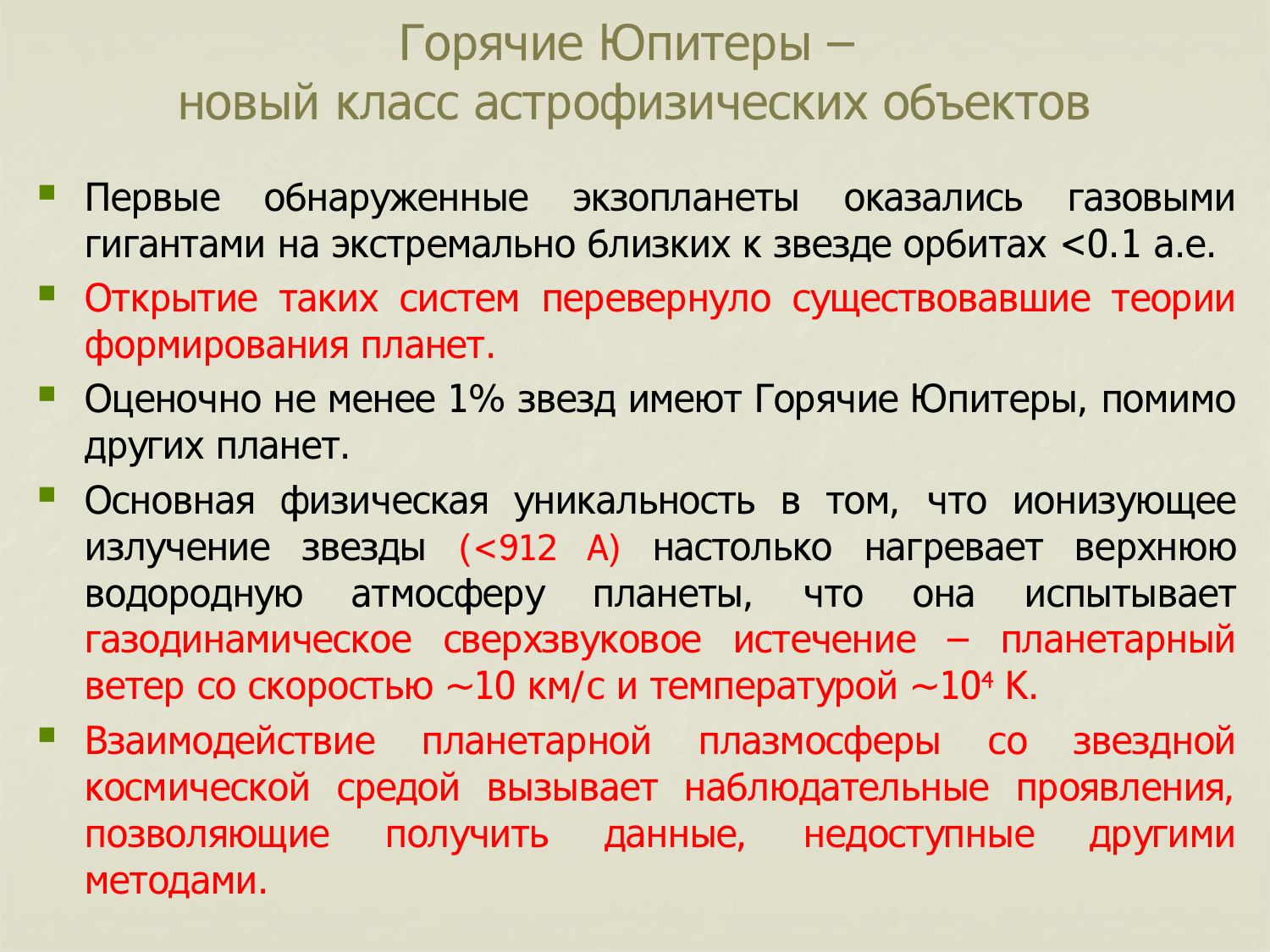

# Горячие Юпитеры – новый класс астрофизических объектов
Первые обнаруженные экзопланеты оказались газовыми гигантами на экстремально близких к звезде орбитах <0.1 а.е.
Открытие таких систем перевернуло существовавшие теории формирования планет.
Оценочно не менее 1% звезд имеют Горячие Юпитеры, помимо других планет.
Основная физическая уникальность в том, что ионизующее излучение звезды (<912 А) настолько нагревает верхнюю водородную атмосферу планеты, что она испытывает газодинамическое сверхзвуковое истечение – планетарный ветер со скоростью ~10 км/с и температурой ~104 К.
Взаимодействие планетарной плазмосферы со звездной космической средой вызывает наблюдательные проявления, позволяющие получить данные, недоступные другими методами.